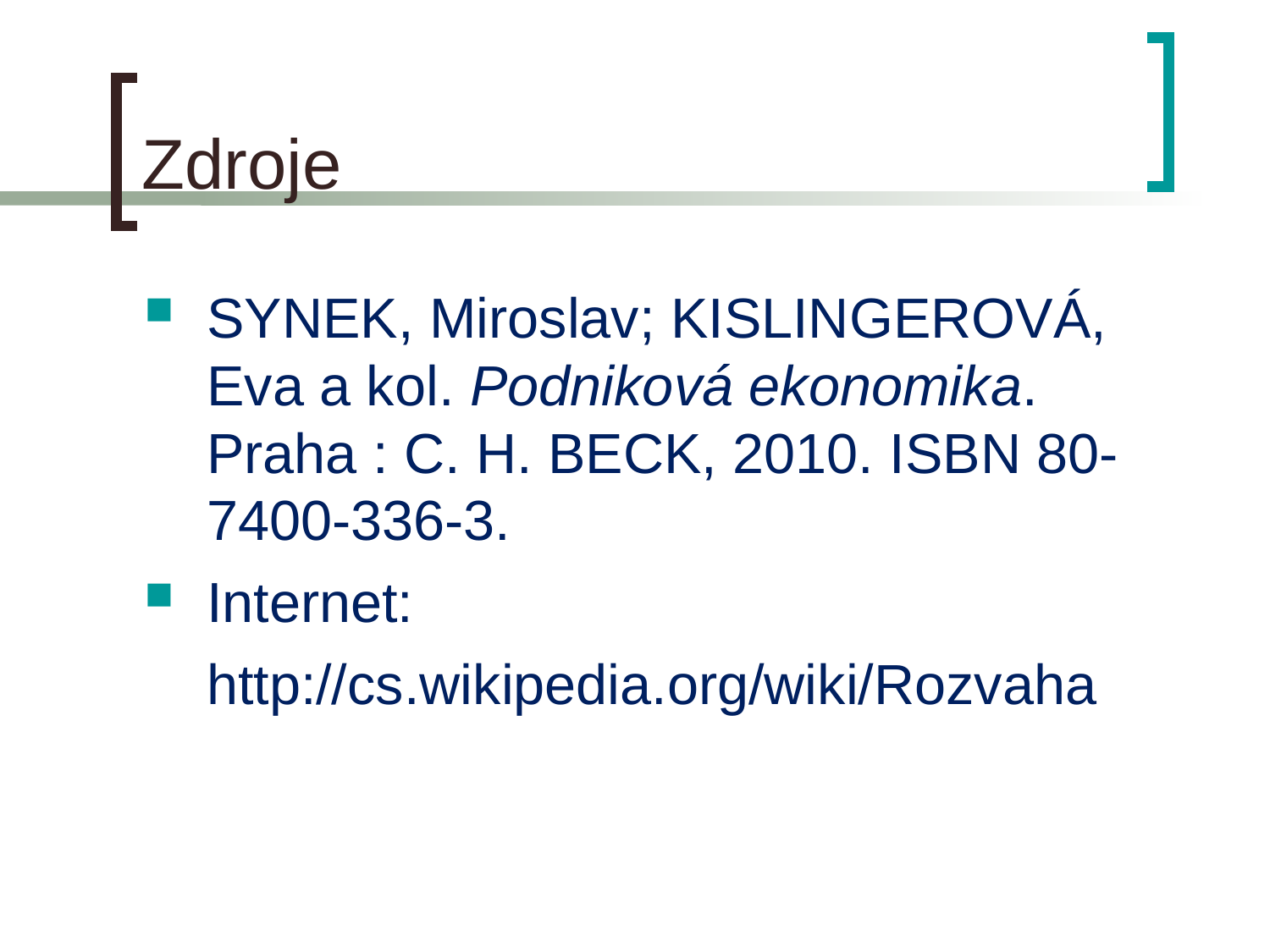

# Zdroje
SYNEK, Miroslav; KISLINGEROVÁ, Eva a kol. Podniková ekonomika. Praha : C. H. BECK, 2010. ISBN 80-7400-336-3.
Internet:
	http://cs.wikipedia.org/wiki/Rozvaha